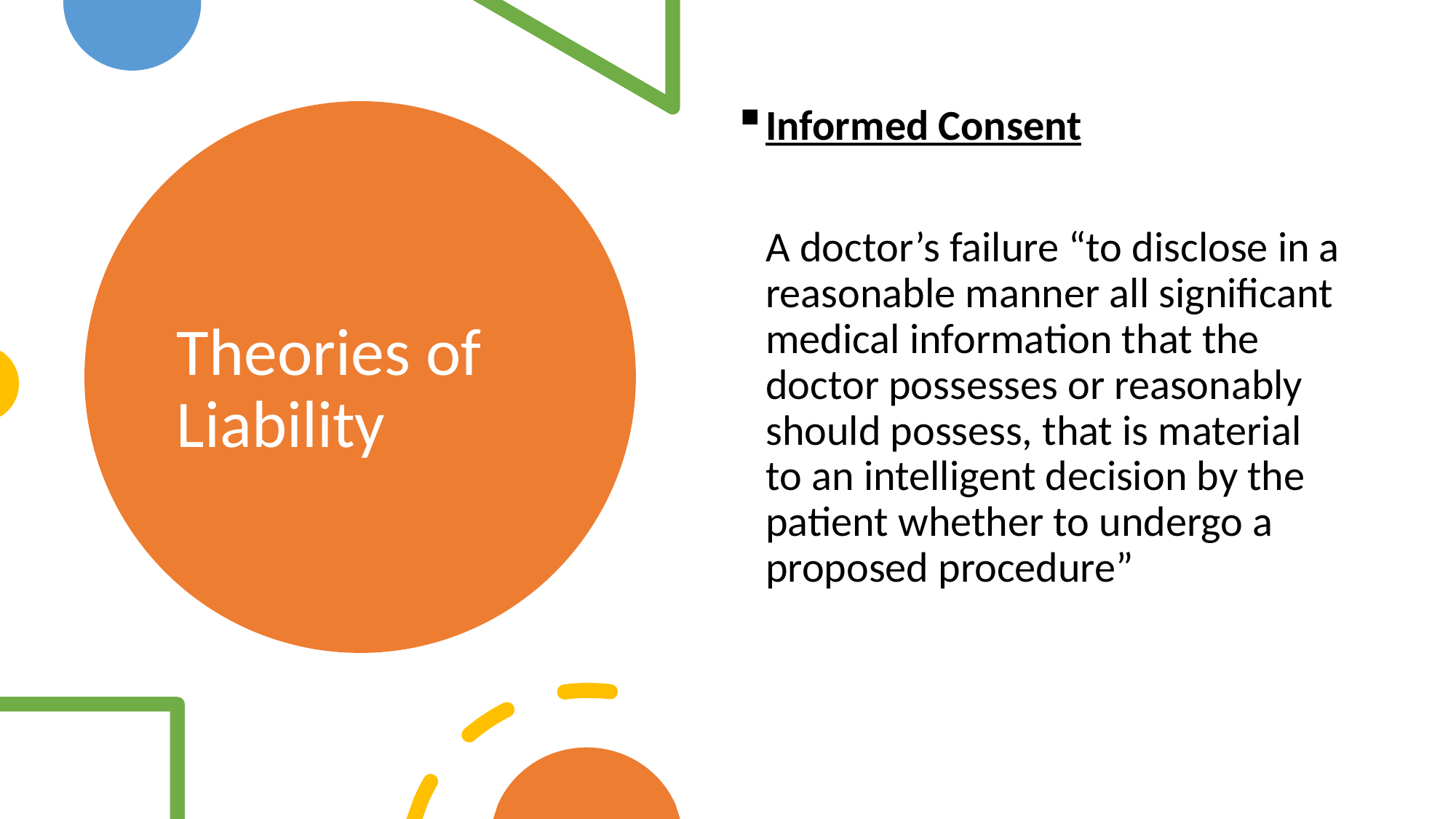

Informed Consent

	A doctor’s failure “to disclose in a reasonable manner all significant medical information that the doctor possesses or reasonably should possess, that is material to an intelligent decision by the patient whether to undergo a proposed procedure”

# Theories of Liability